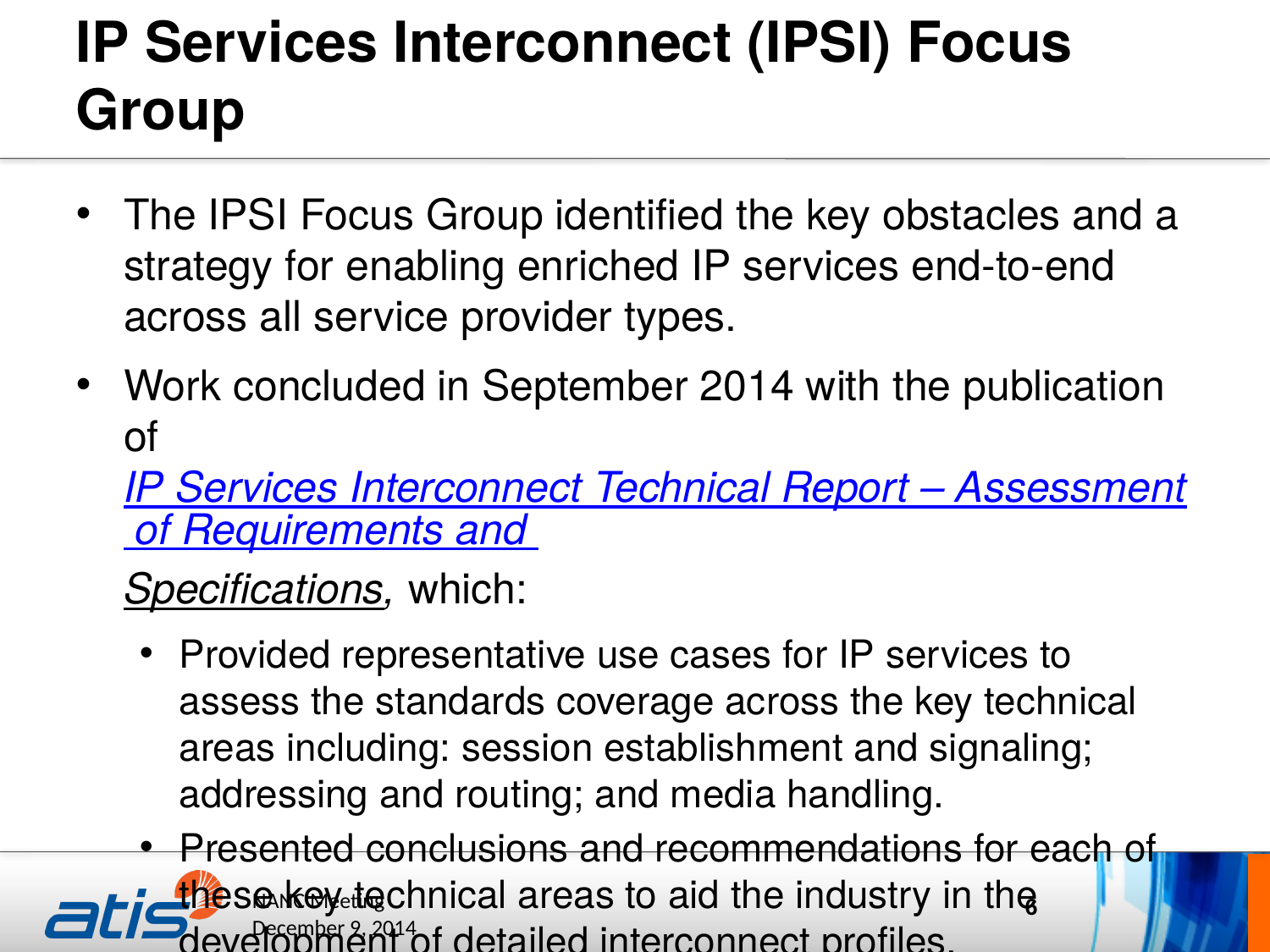

# IP Services Interconnect (IPSI) Focus Group
The IPSI Focus Group identified the key obstacles and a strategy for enabling enriched IP services end-to-end across all service provider types.
Work concluded in September 2014 with the publication of IP Services Interconnect Technical Report – Assessment of Requirements and Specifications, which:
Provided representative use cases for IP services to assess the standards coverage across the key technical areas including: session establishment and signaling; addressing and routing; and media handling.
Presented conclusions and recommendations for each of these key technical areas to aid the industry in the development of detailed interconnect profiles.

6